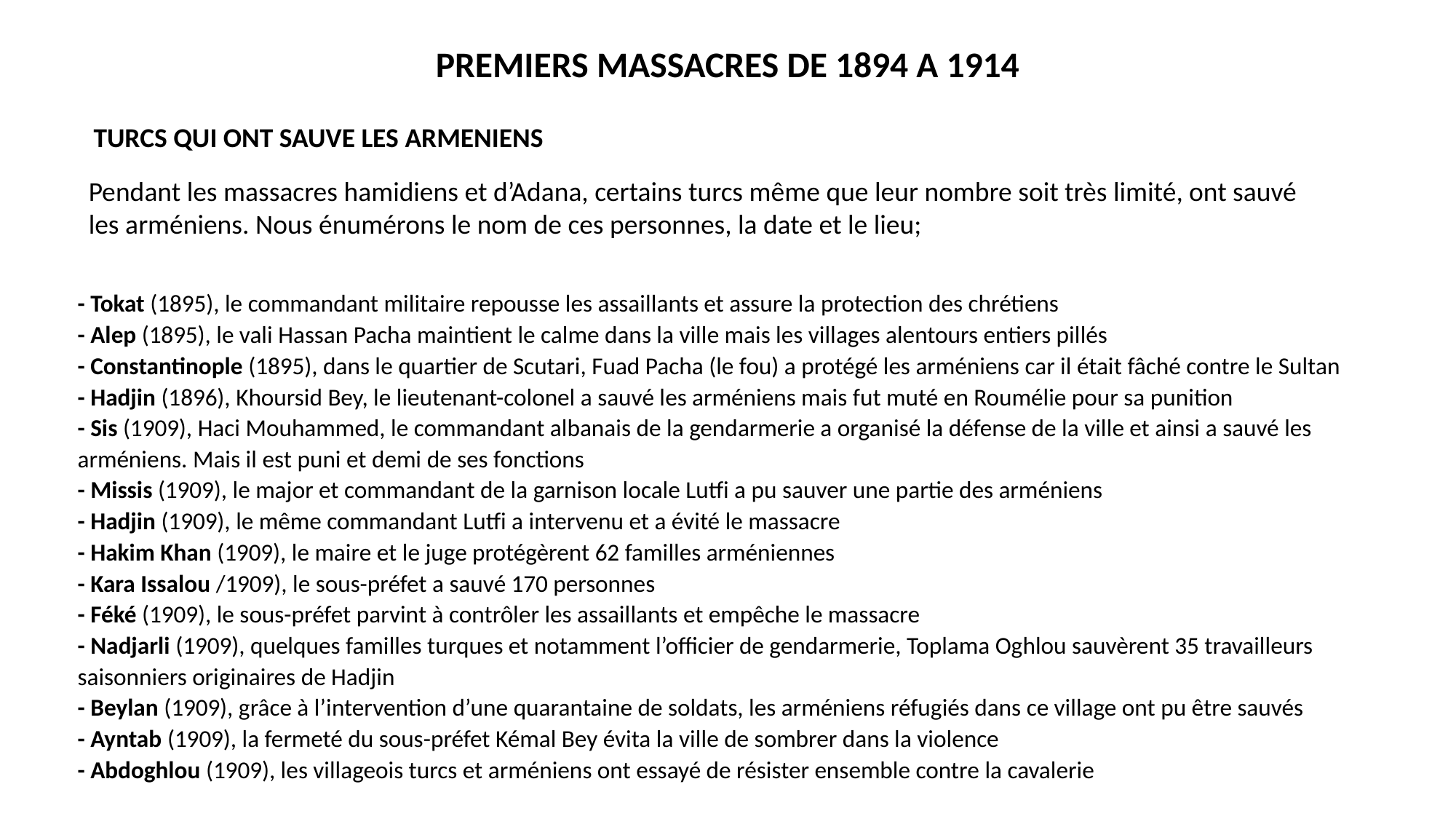

PREMIERS MASSACRES DE 1894 A 1914
TURCS QUI ONT SAUVE LES ARMENIENS
Pendant les massacres hamidiens et d’Adana, certains turcs même que leur nombre soit très limité, ont sauvé les arméniens. Nous énumérons le nom de ces personnes, la date et le lieu;
- Tokat (1895), le commandant militaire repousse les assaillants et assure la protection des chrétiens
- Alep (1895), le vali Hassan Pacha maintient le calme dans la ville mais les villages alentours entiers pillés
- Constantinople (1895), dans le quartier de Scutari, Fuad Pacha (le fou) a protégé les arméniens car il était fâché contre le Sultan
- Hadjin (1896), Khoursid Bey, le lieutenant-colonel a sauvé les arméniens mais fut muté en Roumélie pour sa punition
- Sis (1909), Haci Mouhammed, le commandant albanais de la gendarmerie a organisé la défense de la ville et ainsi a sauvé les arméniens. Mais il est puni et demi de ses fonctions
- Missis (1909), le major et commandant de la garnison locale Lutfi a pu sauver une partie des arméniens
- Hadjin (1909), le même commandant Lutfi a intervenu et a évité le massacre
- Hakim Khan (1909), le maire et le juge protégèrent 62 familles arméniennes
- Kara Issalou /1909), le sous-préfet a sauvé 170 personnes
- Féké (1909), le sous-préfet parvint à contrôler les assaillants et empêche le massacre
- Nadjarli (1909), quelques familles turques et notamment l’officier de gendarmerie, Toplama Oghlou sauvèrent 35 travailleurs saisonniers originaires de Hadjin
- Beylan (1909), grâce à l’intervention d’une quarantaine de soldats, les arméniens réfugiés dans ce village ont pu être sauvés
- Ayntab (1909), la fermeté du sous-préfet Kémal Bey évita la ville de sombrer dans la violence
- Abdoghlou (1909), les villageois turcs et arméniens ont essayé de résister ensemble contre la cavalerie